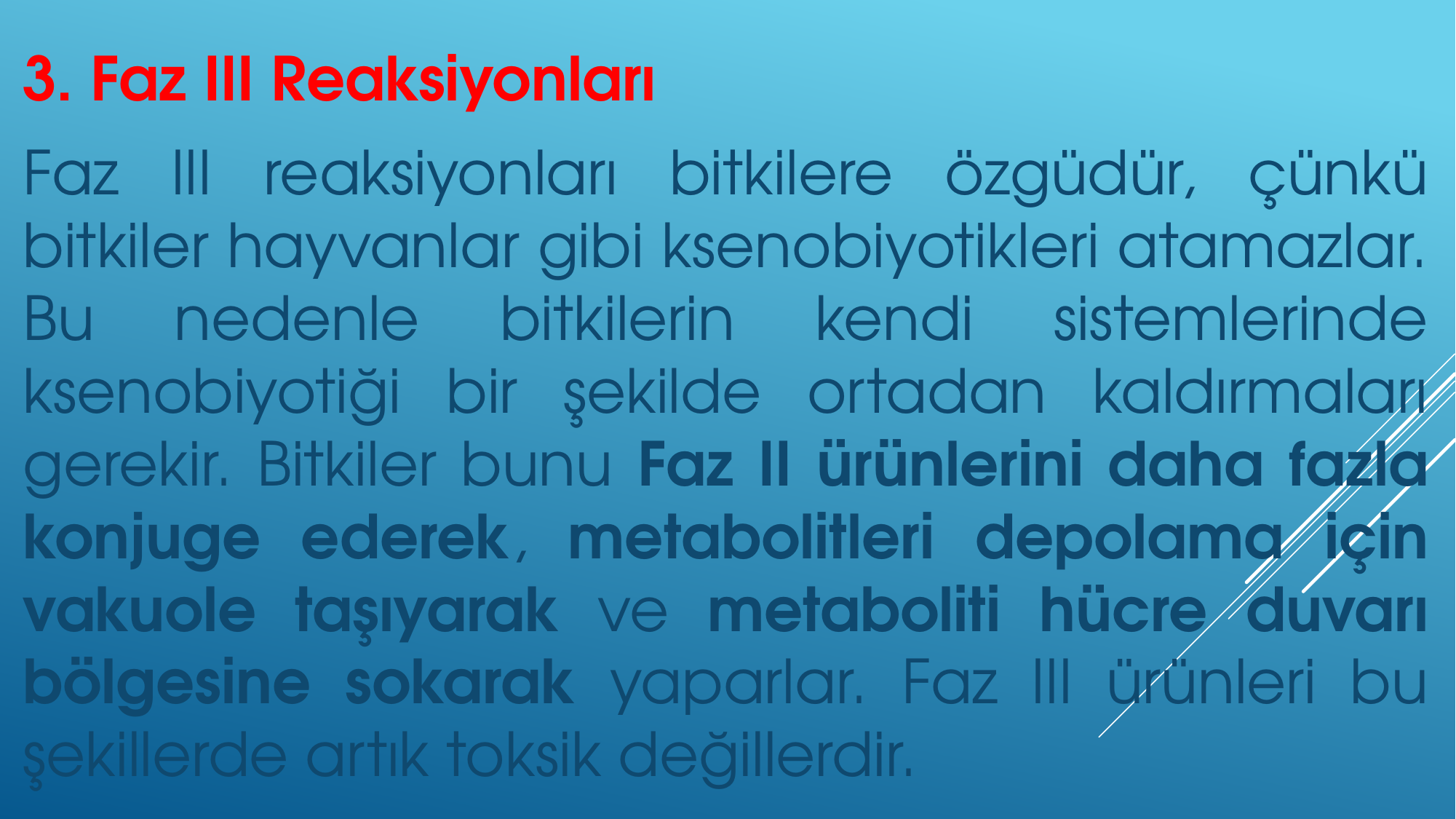

3. Faz III Reaksiyonları
Faz III reaksiyonları bitkilere özgüdür, çünkü bitkiler hayvanlar gibi ksenobiyotikleri atamazlar. Bu nedenle bitkilerin kendi sistemlerinde ksenobiyotiği bir şekilde ortadan kaldırmaları gerekir. Bitkiler bunu Faz II ürünlerini daha fazla konjuge ederek, metabolitleri depolama için vakuole taşıyarak ve metaboliti hücre duvarı bölgesine sokarak yaparlar. Faz III ürünleri bu şekillerde artık toksik değillerdir.